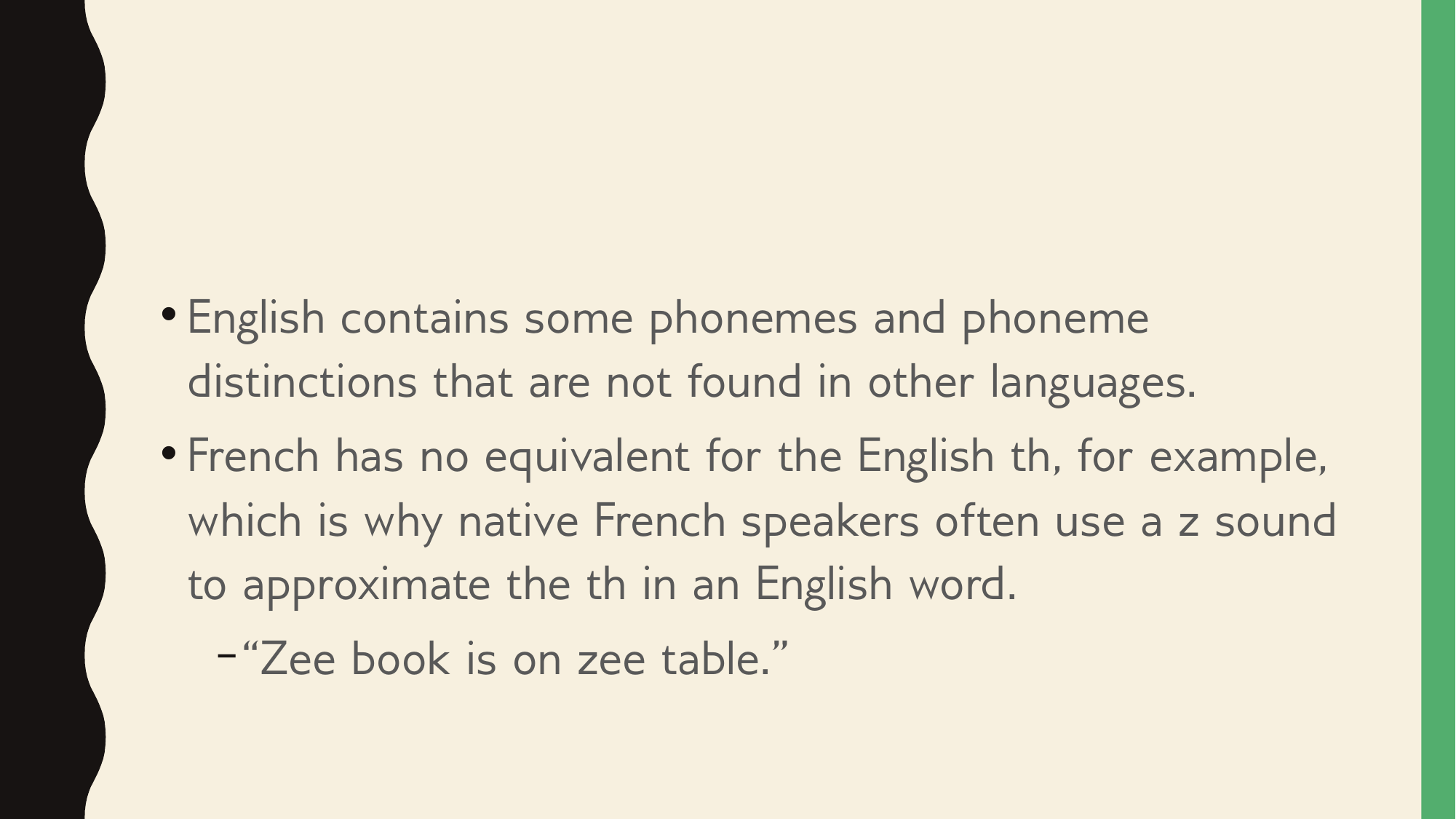

#
English contains some phonemes and phoneme distinctions that are not found in other languages.
French has no equivalent for the English th, for example, which is why native French speakers often use a z sound to approximate the th in an English word.
“Zee book is on zee table.”